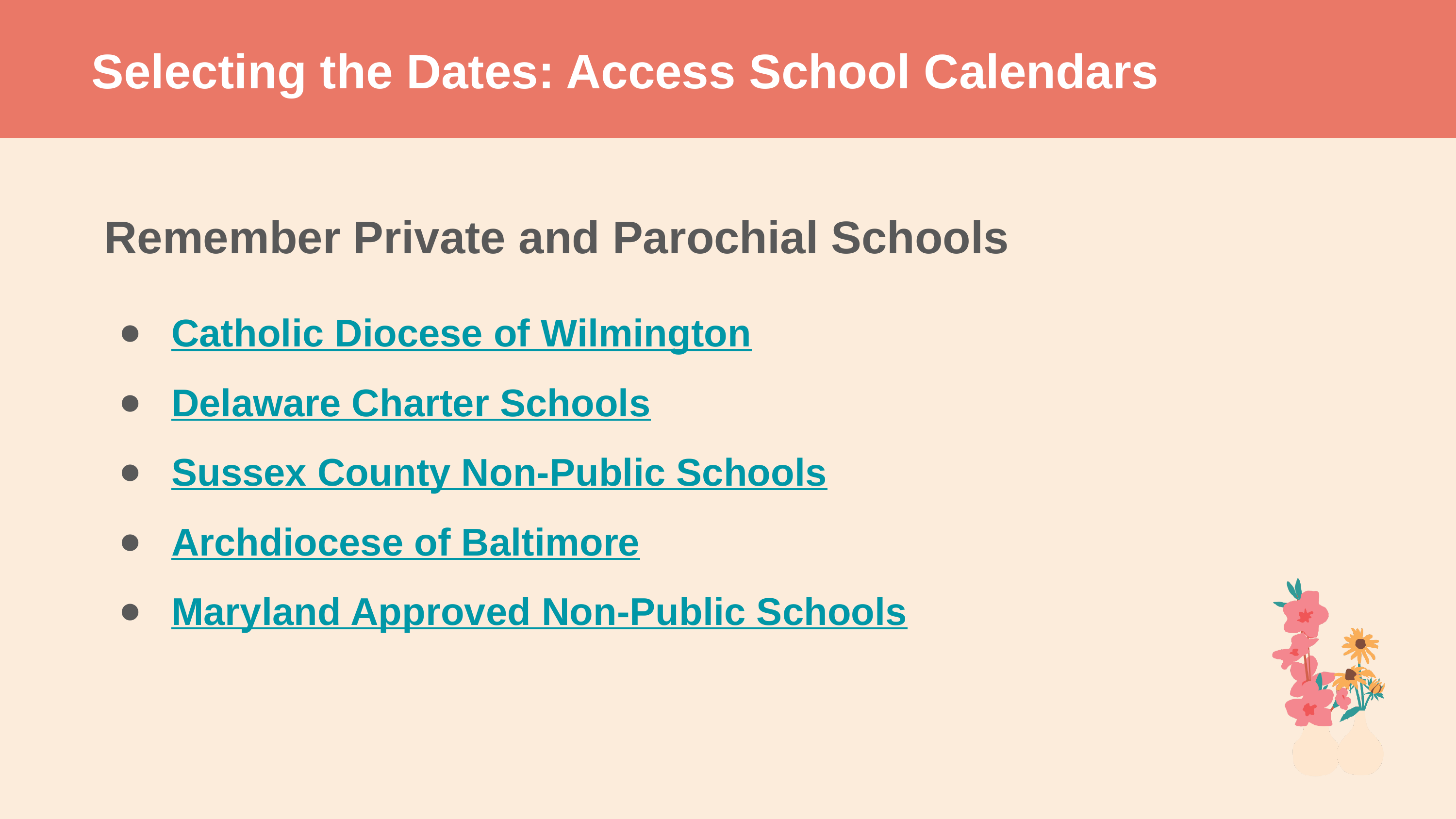

# Selecting the Dates: Access School Calendars
Remember Private and Parochial Schools
Catholic Diocese of Wilmington
Delaware Charter Schools
Sussex County Non-Public Schools
Archdiocese of Baltimore
Maryland Approved Non-Public Schools